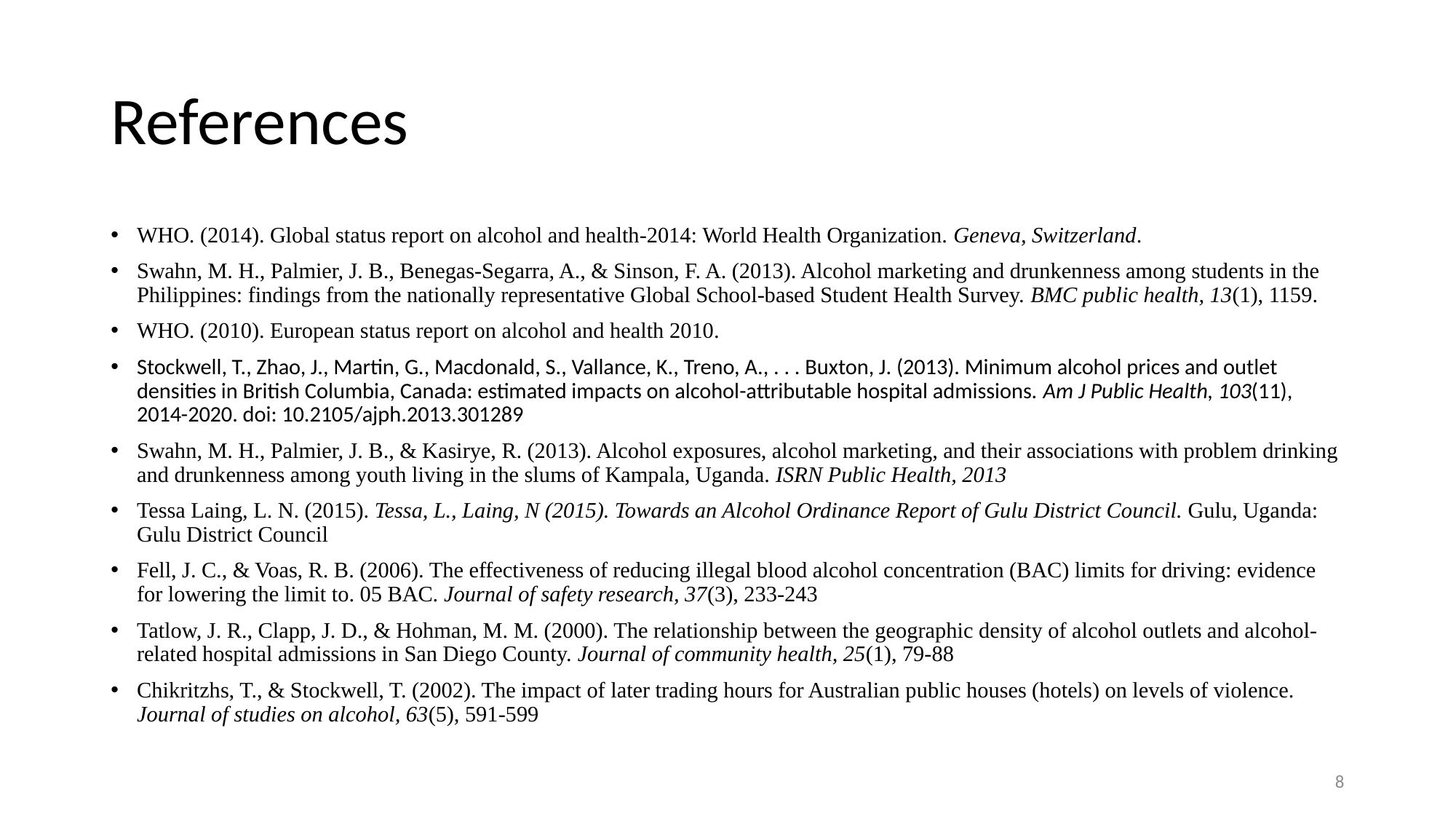

# References
WHO. (2014). Global status report on alcohol and health-2014: World Health Organization. Geneva, Switzerland.
Swahn, M. H., Palmier, J. B., Benegas-Segarra, A., & Sinson, F. A. (2013). Alcohol marketing and drunkenness among students in the Philippines: findings from the nationally representative Global School-based Student Health Survey. BMC public health, 13(1), 1159.
WHO. (2010). European status report on alcohol and health 2010.
Stockwell, T., Zhao, J., Martin, G., Macdonald, S., Vallance, K., Treno, A., . . . Buxton, J. (2013). Minimum alcohol prices and outlet densities in British Columbia, Canada: estimated impacts on alcohol-attributable hospital admissions. Am J Public Health, 103(11), 2014-2020. doi: 10.2105/ajph.2013.301289
Swahn, M. H., Palmier, J. B., & Kasirye, R. (2013). Alcohol exposures, alcohol marketing, and their associations with problem drinking and drunkenness among youth living in the slums of Kampala, Uganda. ISRN Public Health, 2013
Tessa Laing, L. N. (2015). Tessa, L., Laing, N (2015). Towards an Alcohol Ordinance Report of Gulu District Council. Gulu, Uganda: Gulu District Council
Fell, J. C., & Voas, R. B. (2006). The effectiveness of reducing illegal blood alcohol concentration (BAC) limits for driving: evidence for lowering the limit to. 05 BAC. Journal of safety research, 37(3), 233-243
Tatlow, J. R., Clapp, J. D., & Hohman, M. M. (2000). The relationship between the geographic density of alcohol outlets and alcohol-related hospital admissions in San Diego County. Journal of community health, 25(1), 79-88
Chikritzhs, T., & Stockwell, T. (2002). The impact of later trading hours for Australian public houses (hotels) on levels of violence. Journal of studies on alcohol, 63(5), 591-599

8